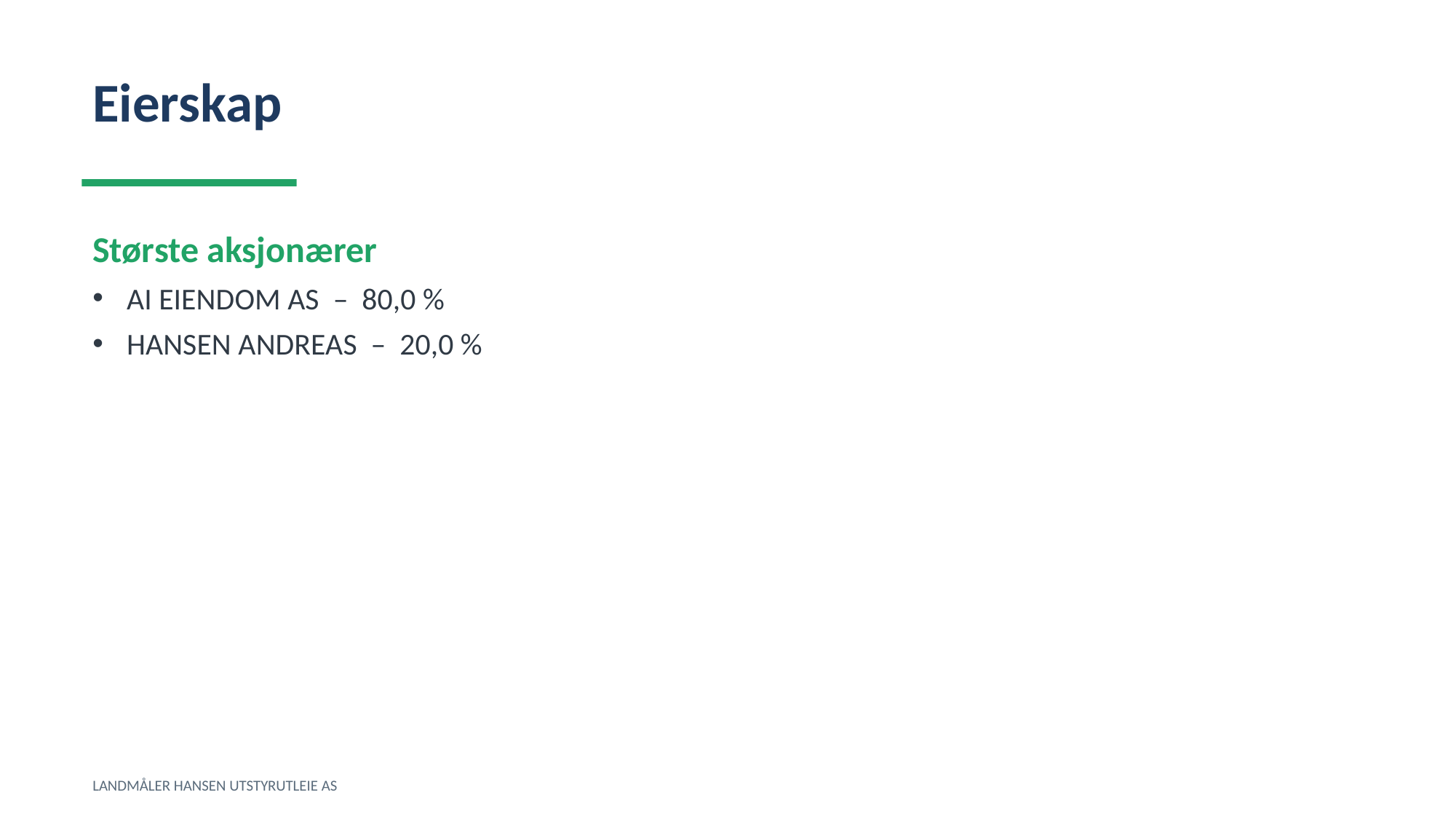

Eierskap

Største aksjonærer
AI EIENDOM AS  –  80,0 %
HANSEN ANDREAS  –  20,0 %
LANDMÅLER HANSEN UTSTYRUTLEIE AS